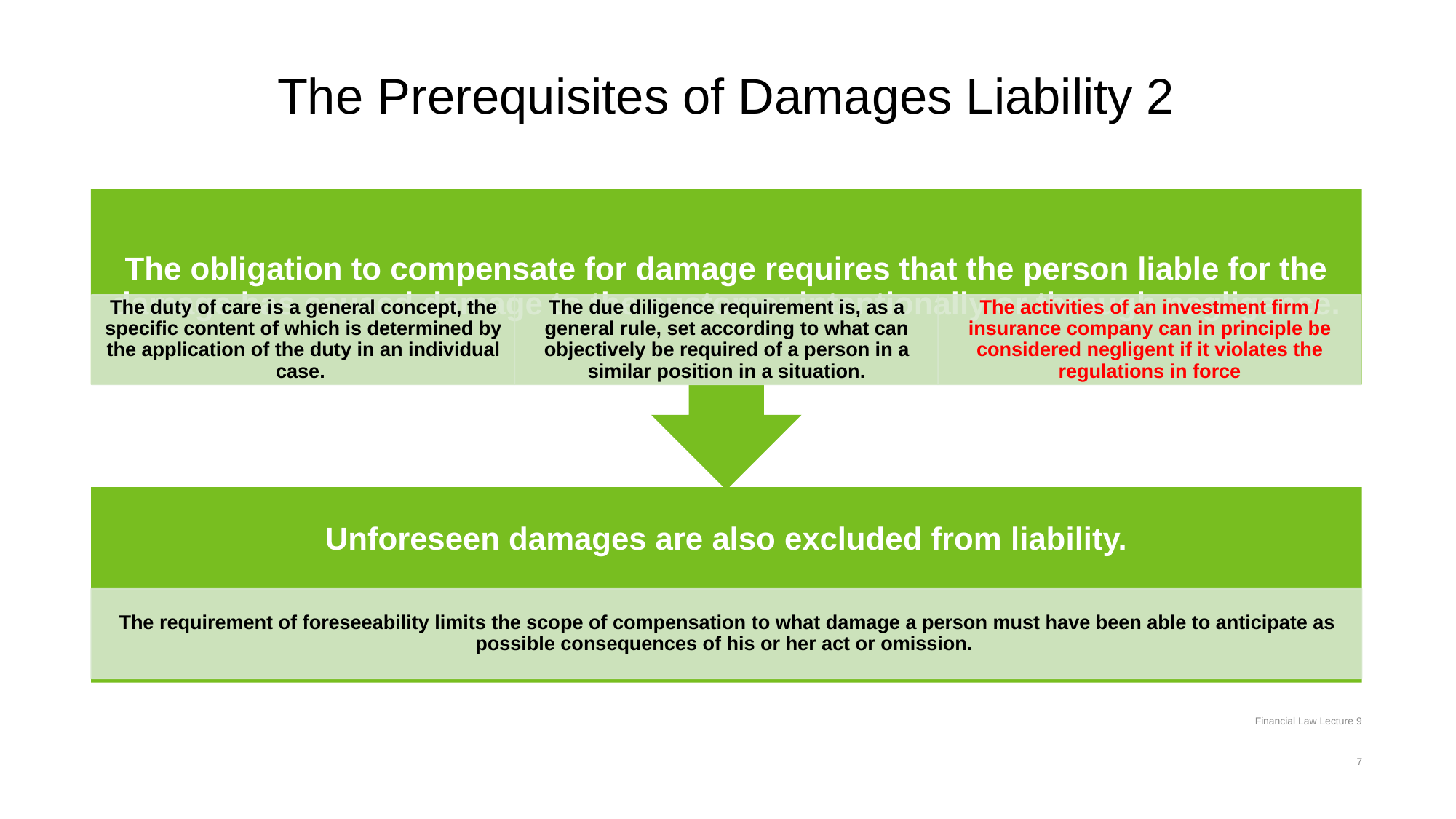

# The Prerequisites of Damages Liability 2
Unforeseen damages are also excluded from liability.
The requirement of foreseeability limits the scope of compensation to what damage a person must have been able to anticipate as possible consequences of his or her act or omission.
The obligation to compensate for damage requires that the person liable for the damage has caused damage to the customer intentionally or through negligence.
The duty of care is a general concept, the specific content of which is determined by the application of the duty in an individual case.
The due diligence requirement is, as a general rule, set according to what can objectively be required of a person in a similar position in a situation.
The activities of an investment firm / insurance company can in principle be considered negligent if it violates the regulations in force
Financial Law Lecture 9
7